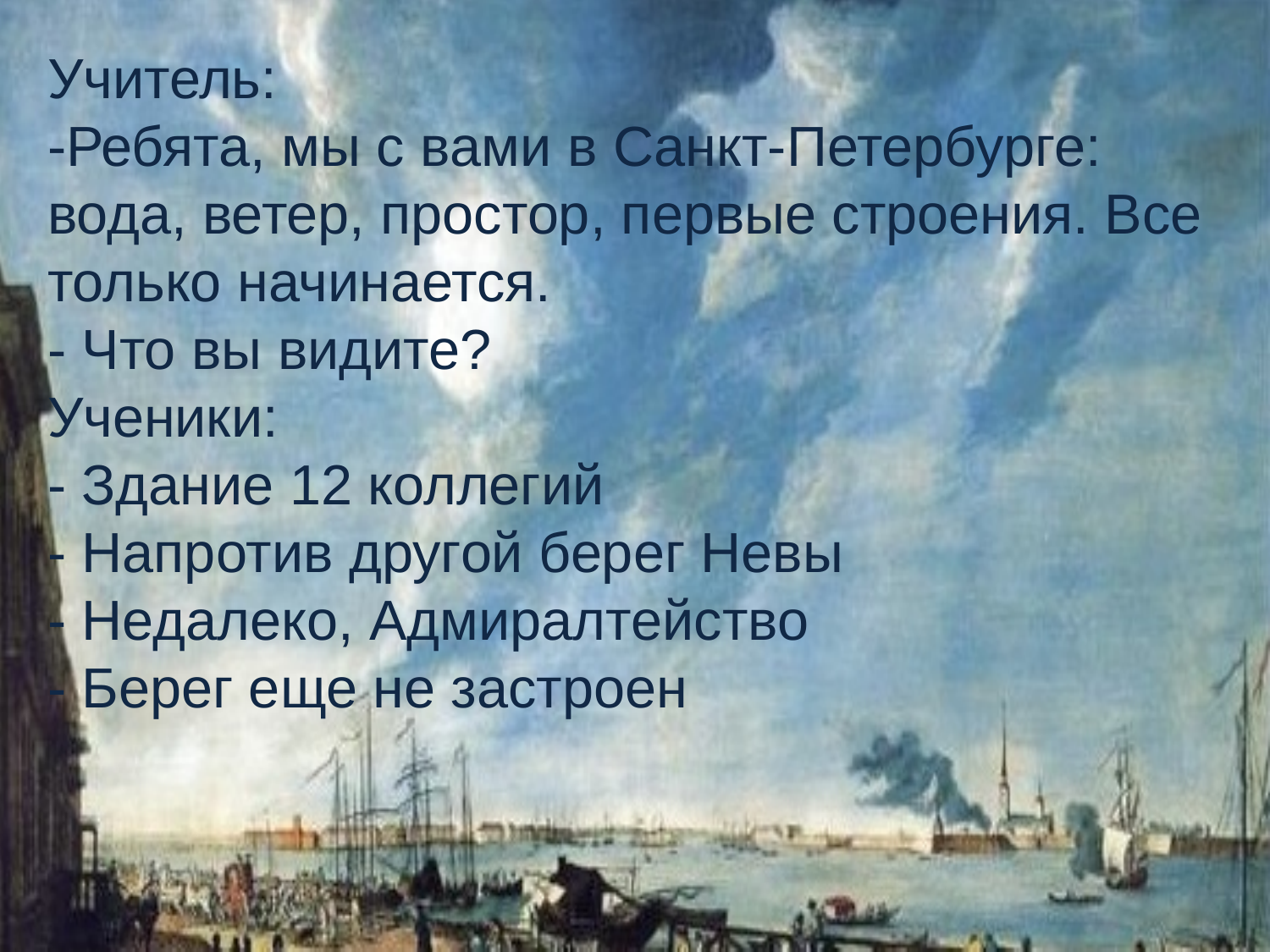

Учитель:
-Ребята, мы с вами в Санкт-Петербурге: вода, ветер, простор, первые строения. Все только начинается.
- Что вы видите?
Ученики:
- Здание 12 коллегий
- Напротив другой берег Невы
- Недалеко, Адмиралтейство
- Берег еще не застроен